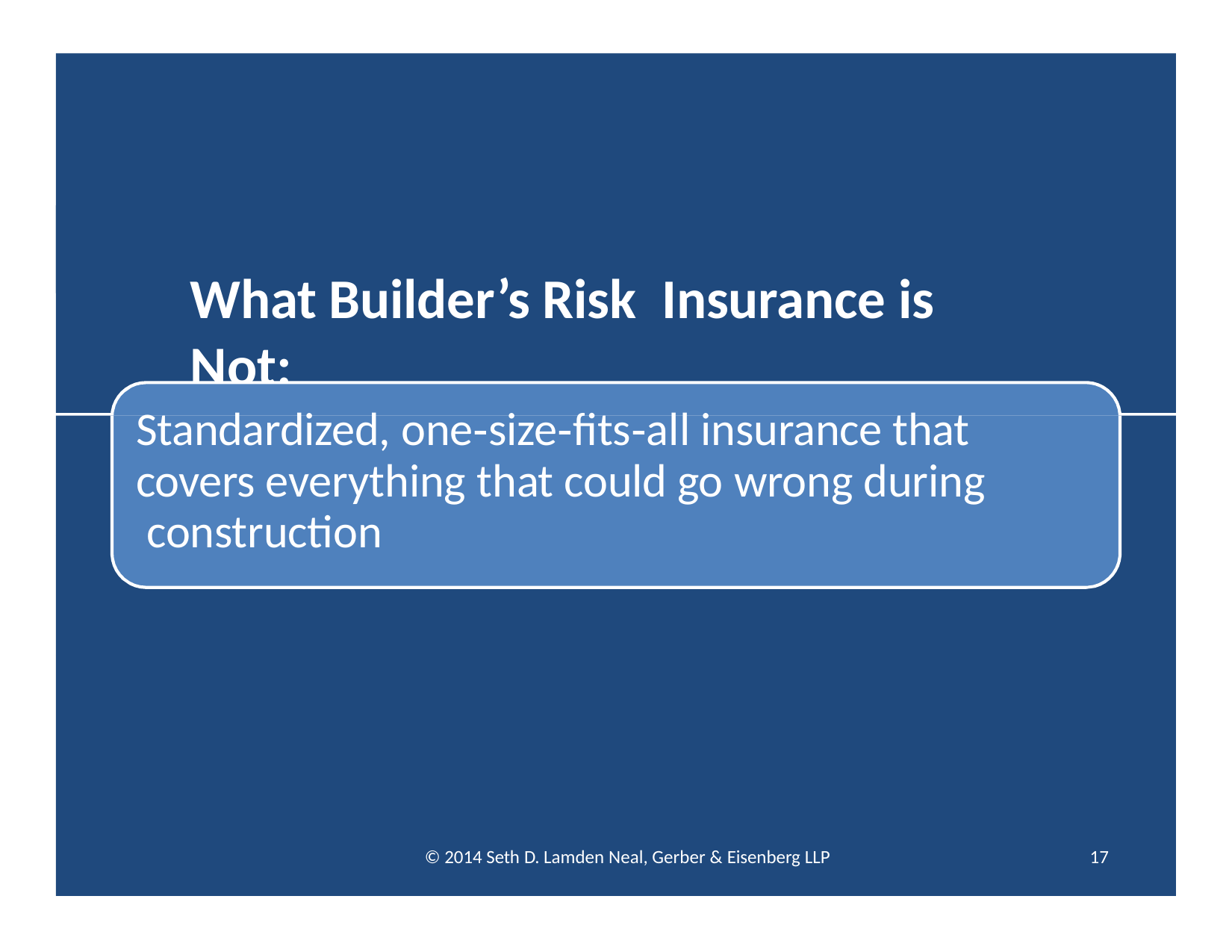

What Builder’s Risk  Insurance is Not:
'

Standardized, one‐size‐fits‐all insurance that  covers everything that could go wrong during  construction

© 2014 Seth D. Lamden Neal, Gerber & Eisenberg LLP
17